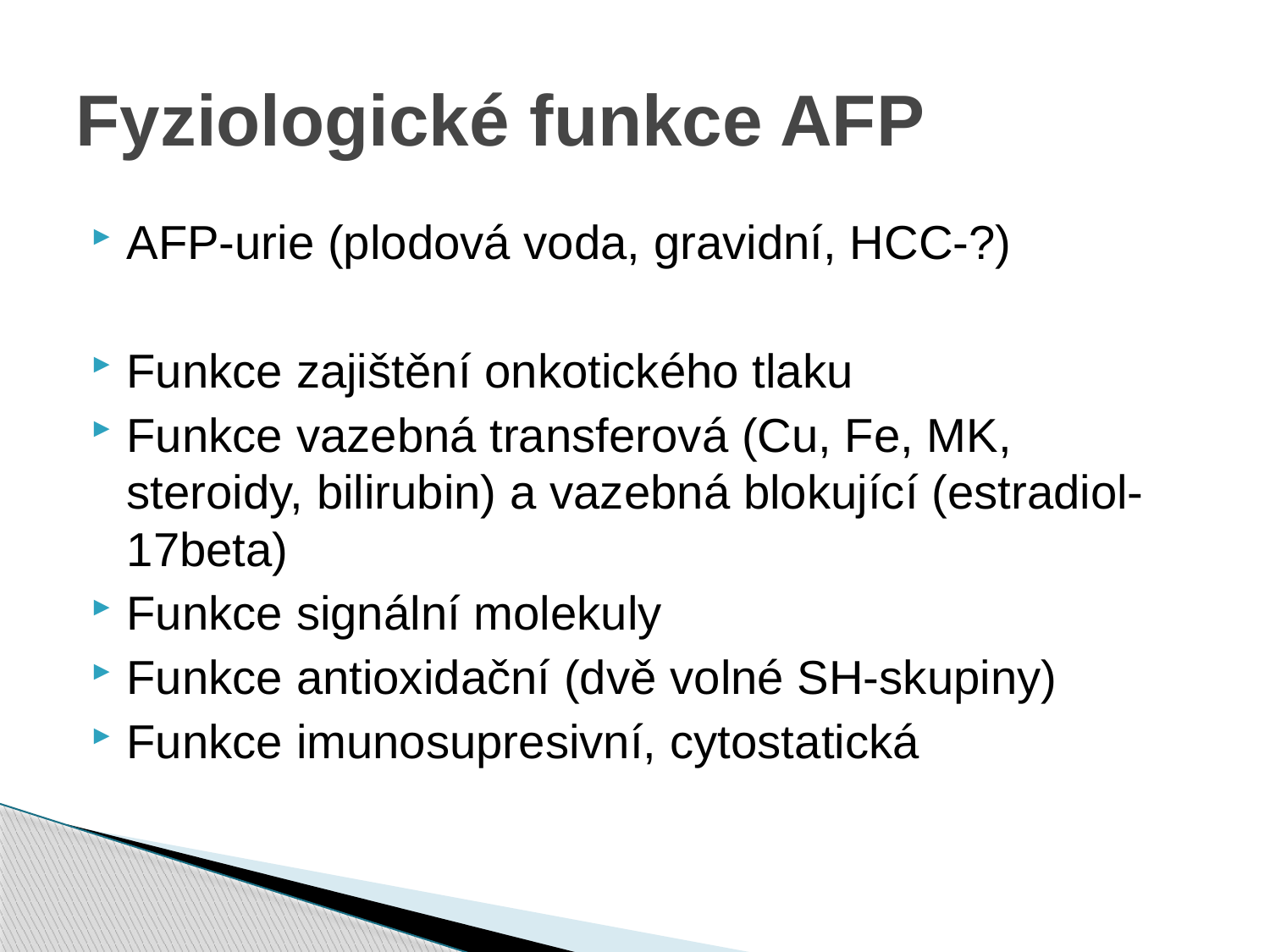

# Fyziologické funkce AFP
AFP-urie (plodová voda, gravidní, HCC-?)

Funkce zajištění onkotického tlaku
Funkce vazebná transferová (Cu, Fe, MK, steroidy, bilirubin) a vazebná blokující (estradiol-17beta)
Funkce signální molekuly
Funkce antioxidační (dvě volné SH-skupiny)
Funkce imunosupresivní, cytostatická